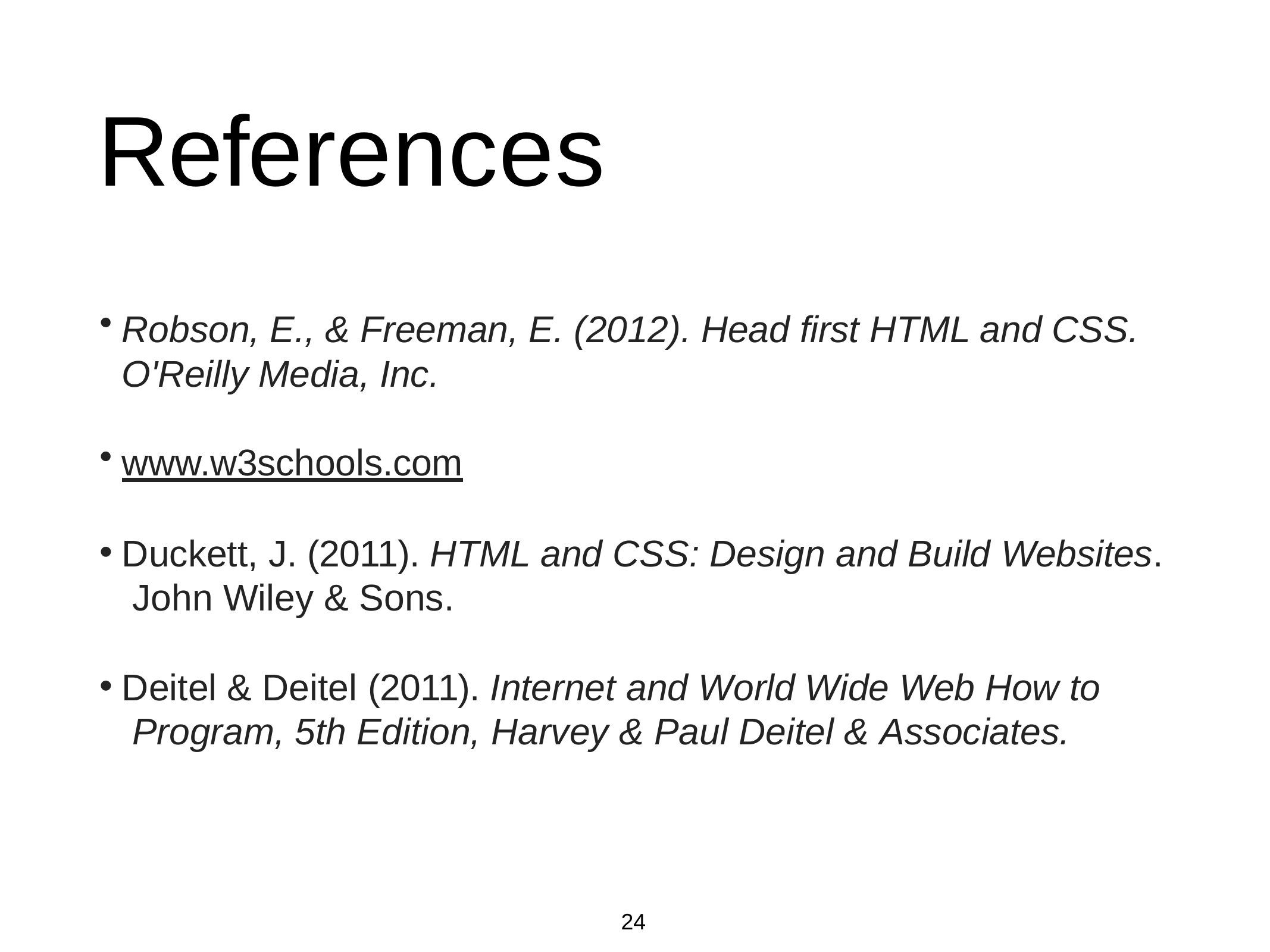

# References
Robson, E., & Freeman, E. (2012). Head first HTML and CSS.  O'Reilly Media, Inc.

www.w3schools.com

Duckett, J. (2011). HTML and CSS: Design and Build Websites.  John Wiley & Sons.

Deitel & Deitel (2011). Internet and World Wide Web How to  Program, 5th Edition, Harvey & Paul Deitel & Associates.
24